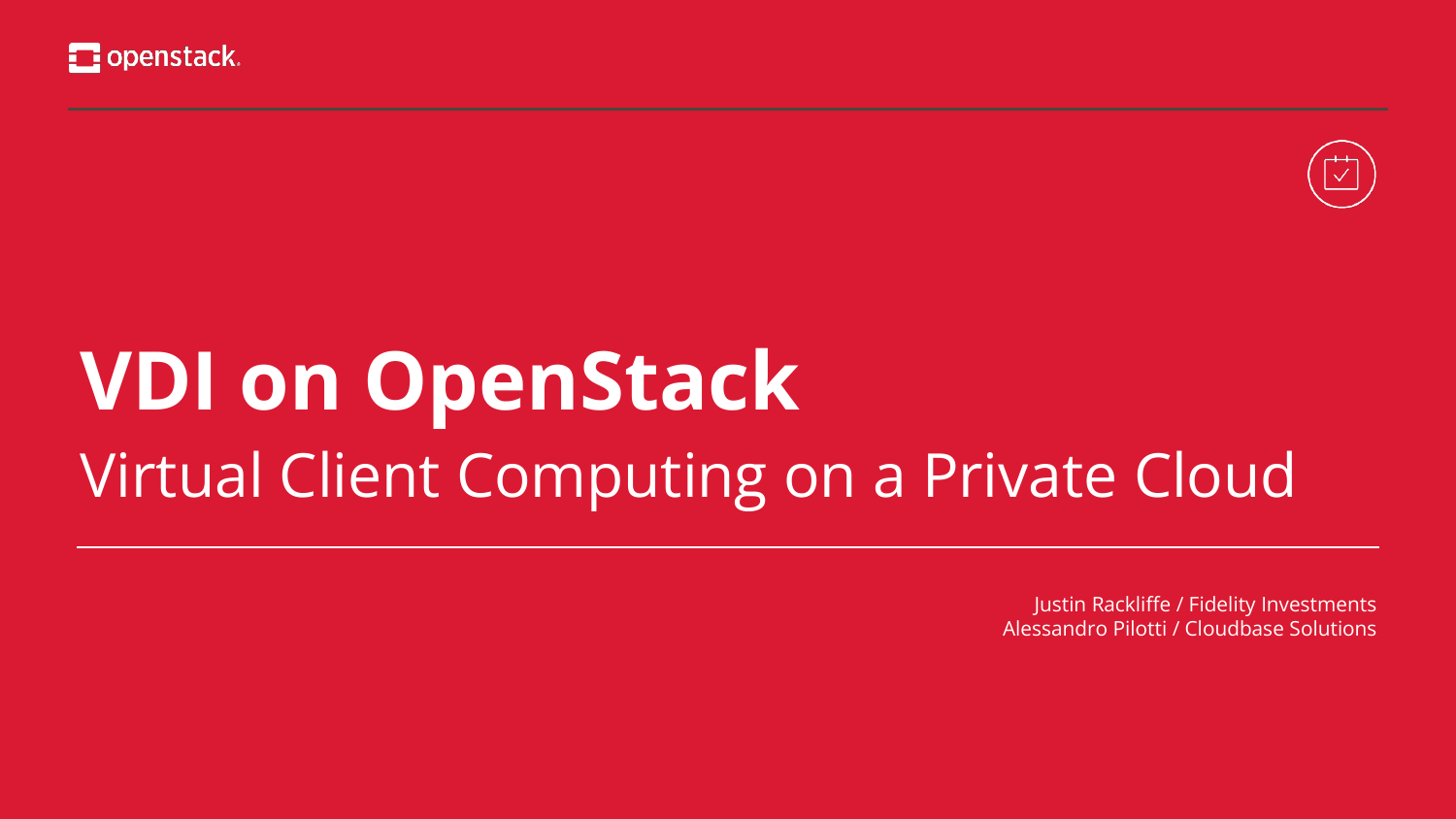

# VDI on OpenStack

Virtual Client Computing on a Private Cloud
Justin Rackliffe / Fidelity Investments
Alessandro Pilotti / Cloudbase Solutions